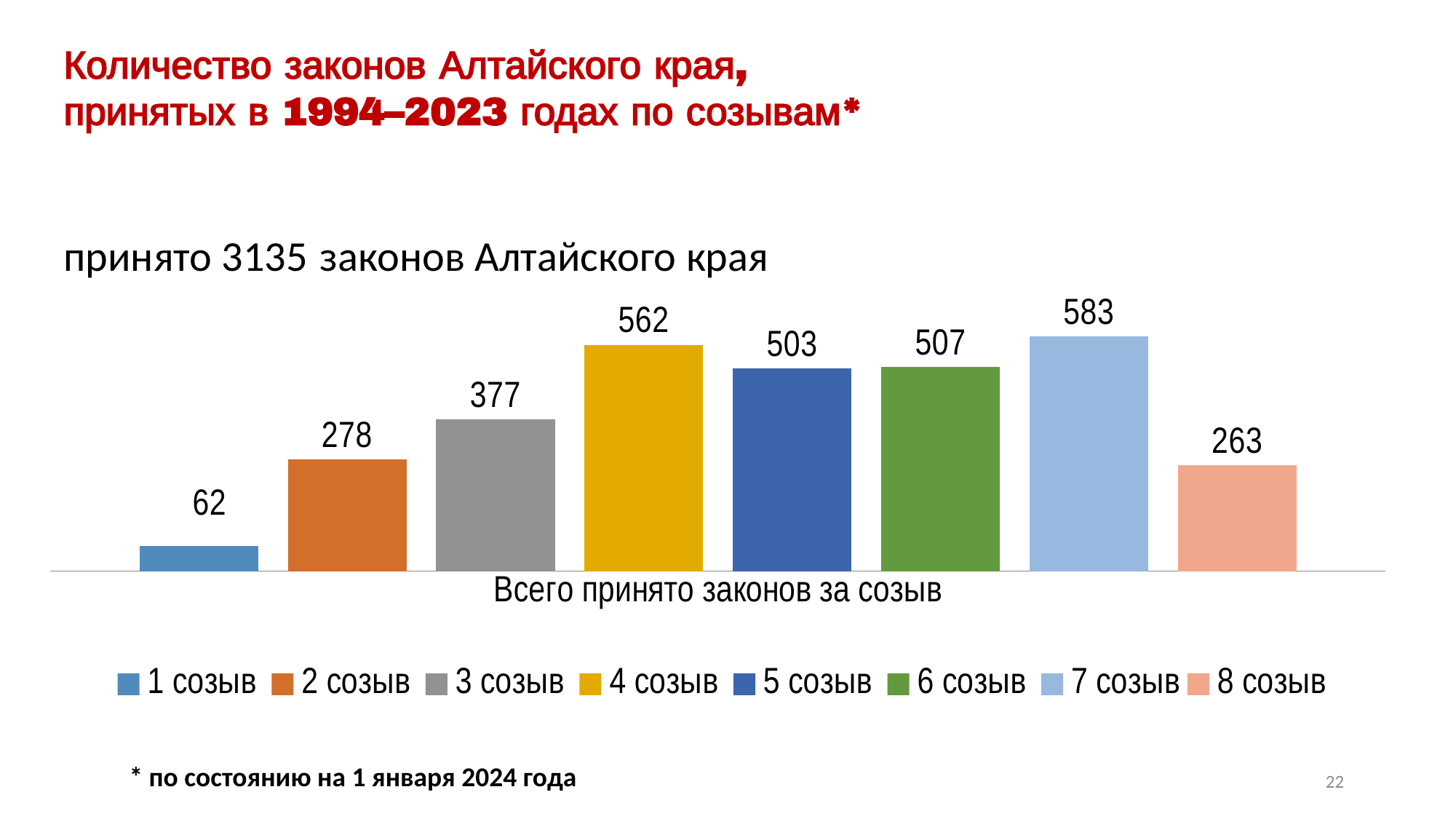

Количество законов Алтайского края,
принятых в 1994–2023 годах по созывам*

### Chart

| Category | 1 созыв  | 2 созыв  | 3 созыв  | 4 созыв  | 5 созыв  | 6 созыв  | 7 созыв | 8 созыв |
|---|---|---|---|---|---|---|---|---|
| Всего принято законов за созыв | 62.0 | 278.0 | 377.0 | 562.0 | 503.0 | 507.0 | 583.0 | 263.0 |
принято 3135 законов Алтайского края
* по состоянию на 1 января 2024 года
22